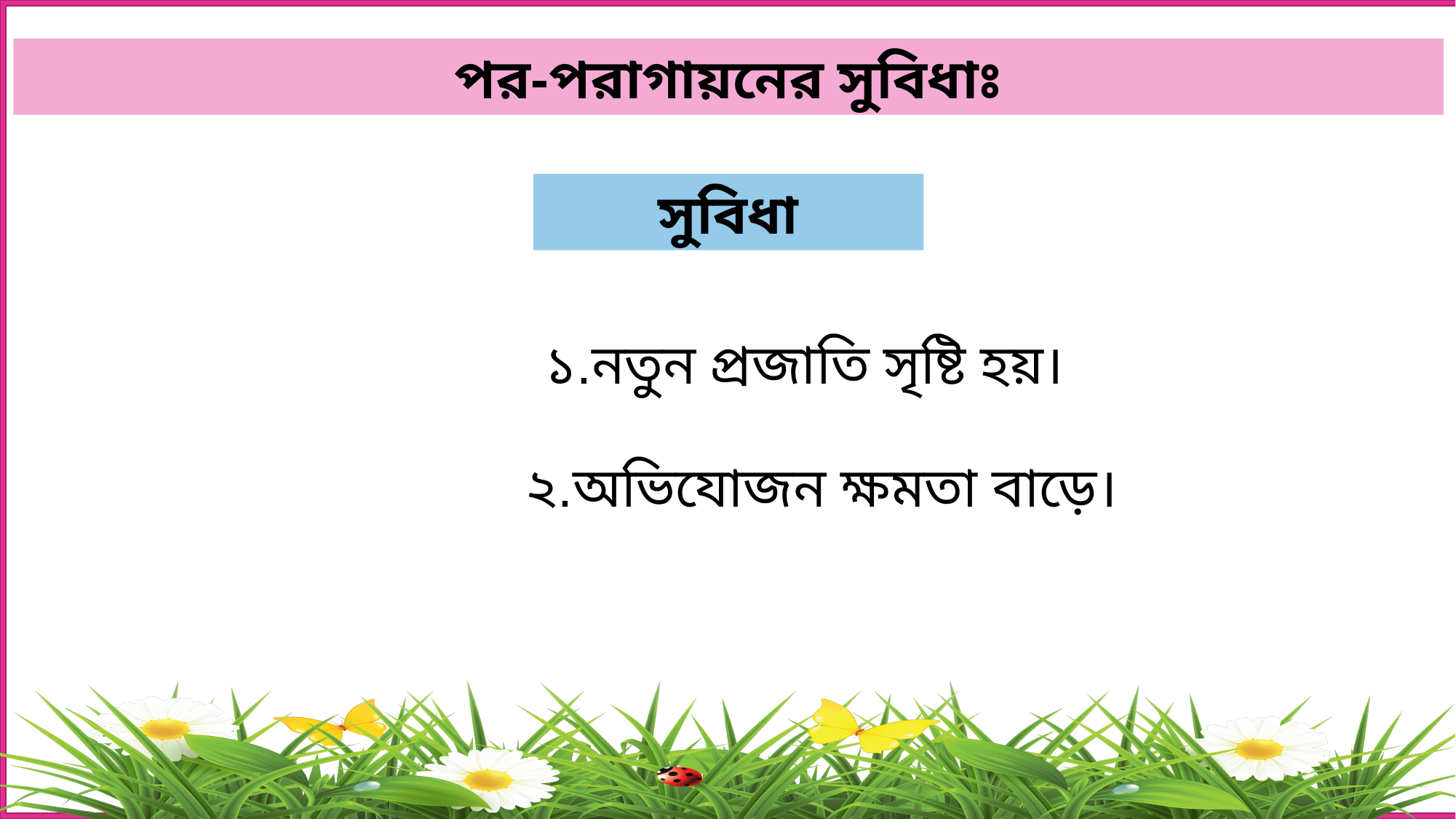

পর-পরাগায়নের সুবিধাঃ
সুবিধা
 ১.নতুন প্রজাতি সৃষ্টি হয়।
২.অভিযোজন ক্ষমতা বাড়ে।